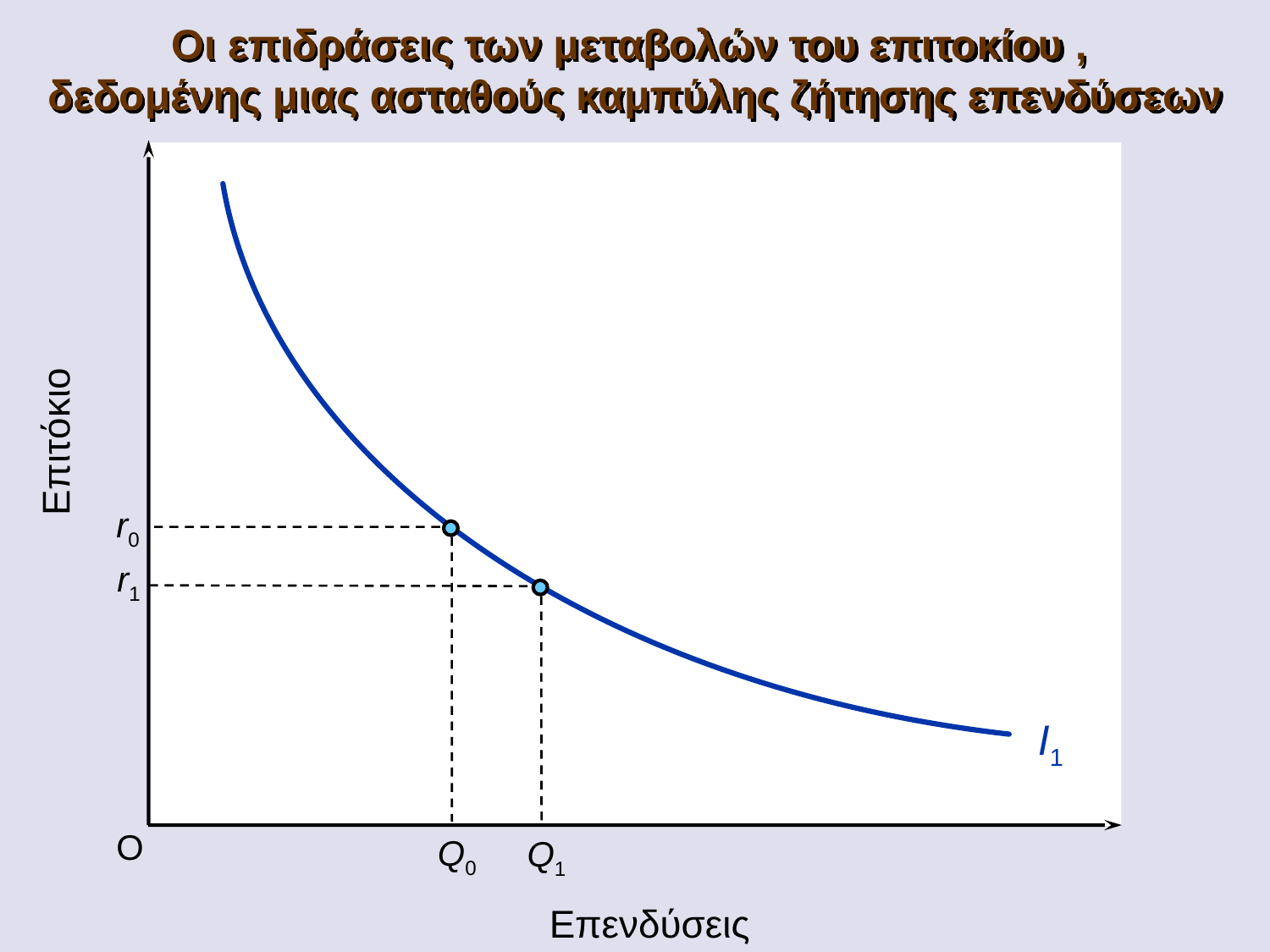

Οι επιδράσεις των μεταβολών του επιτοκίου ,
δεδομένης μιας ασταθούς καμπύλης ζήτησης επενδύσεων

Επιτόκιο
r0

r1

Q1
I1
O
Q0

Επενδύσεις